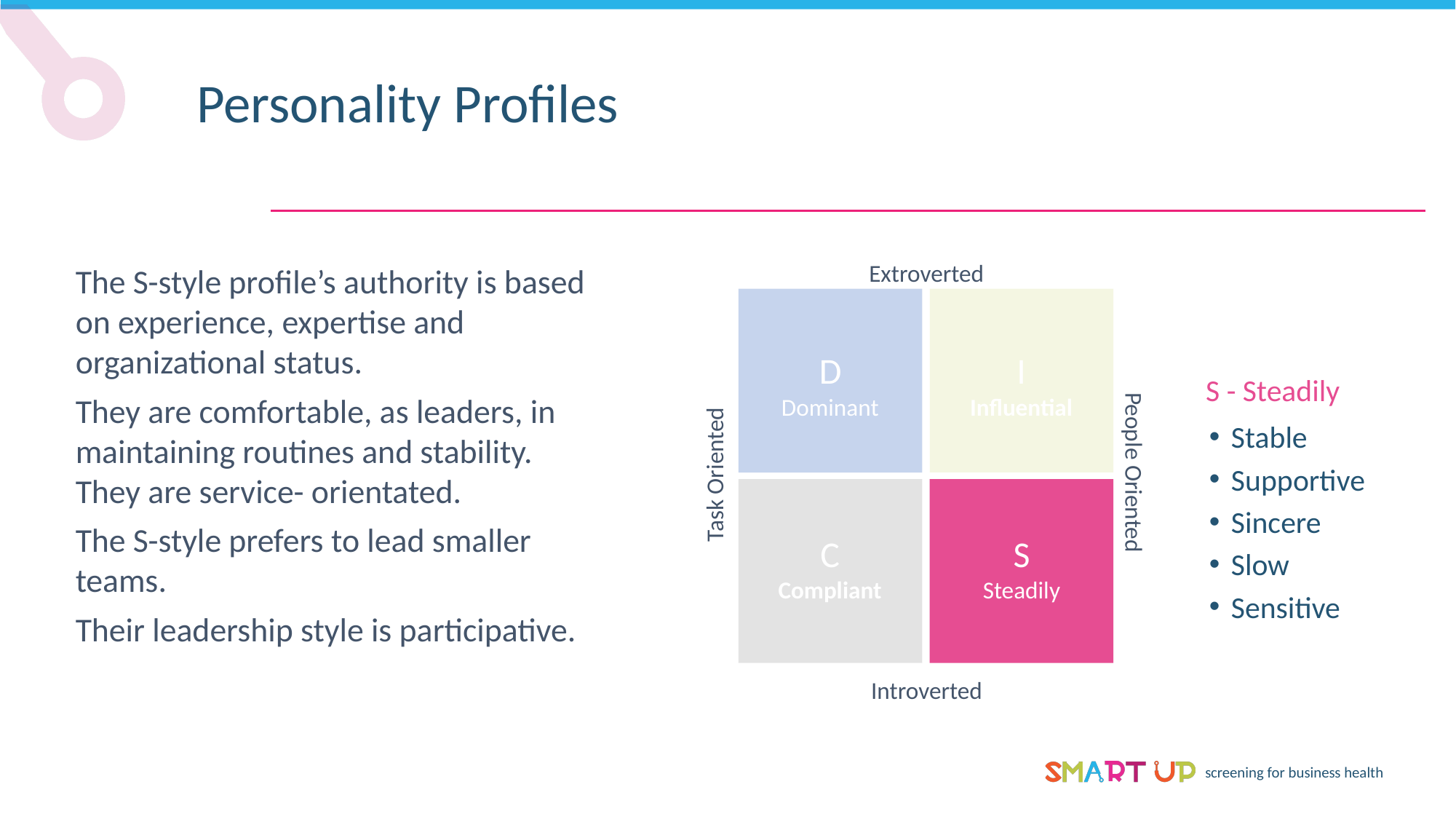

Personality Profiles
Extroverted
The S-style profile’s authority is based on experience, expertise and organizational status.
They are comfortable, as leaders, in maintaining routines and stability. They are service- orientated.
The S-style prefers to lead smaller teams.
Their leadership style is participative.

D
Dominant
I
Influential
S - Steadily
Stable
Supportive
Sincere
Slow
Sensitive
People Oriented
Task Oriented

C
Compliant
S
Steadily
Introverted